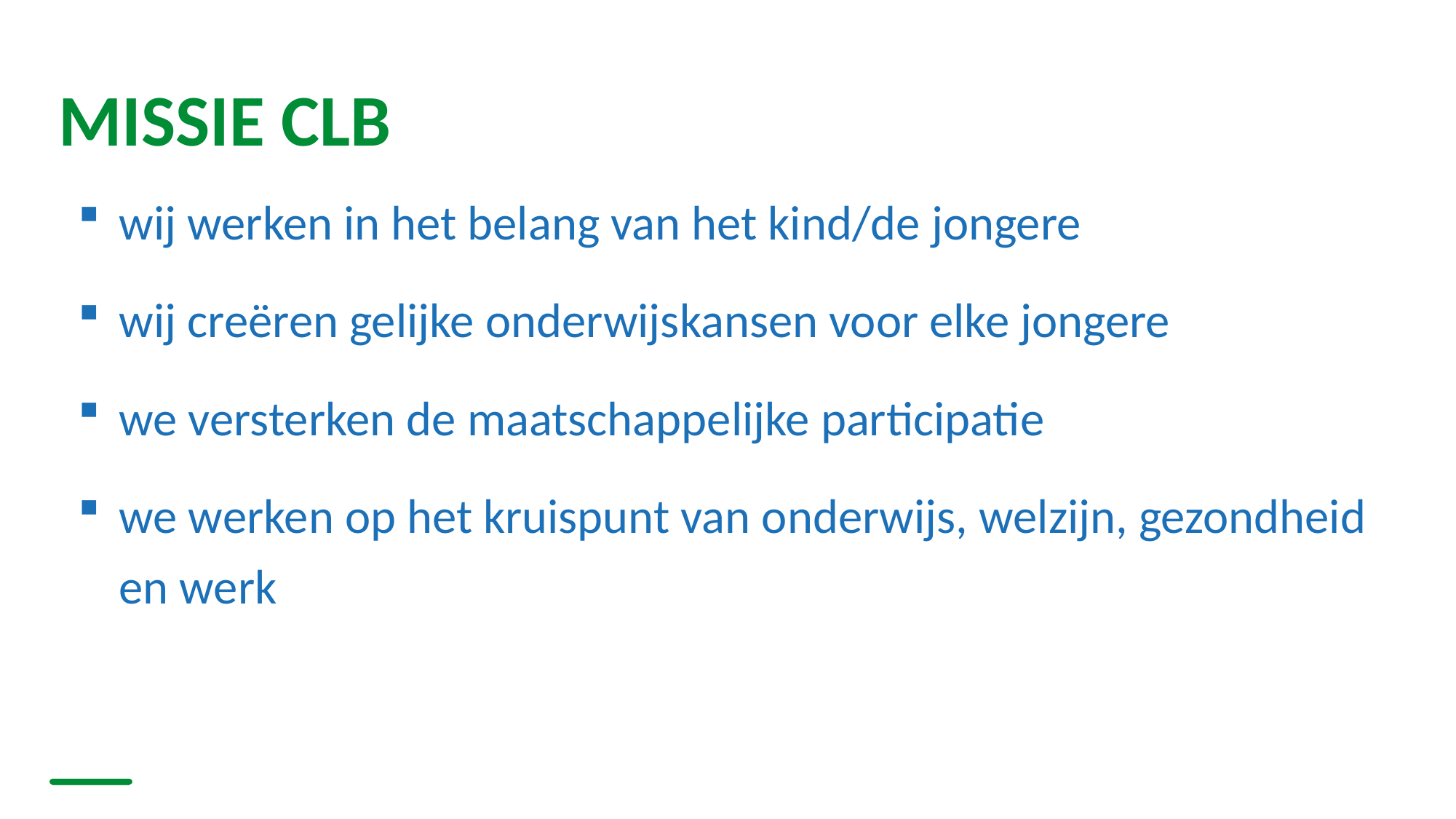

# MISSIE CLB
wij werken in het belang van het kind/de jongere
wij creëren gelijke onderwijskansen voor elke jongere
we versterken de maatschappelijke participatie
we werken op het kruispunt van onderwijs, welzijn, gezondheid en werk